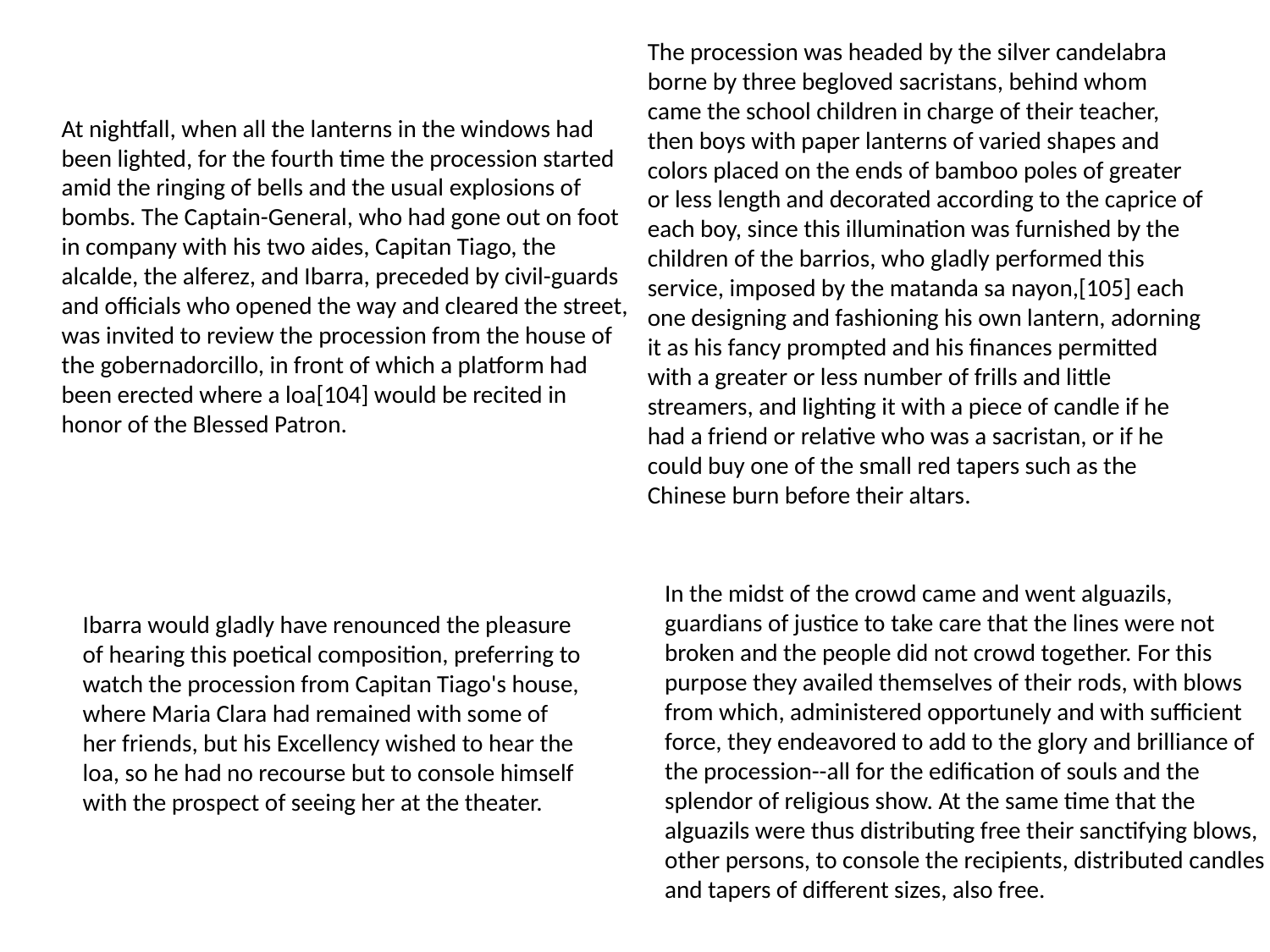

The procession was headed by the silver candelabra borne by three begloved sacristans, behind whom came the school children in charge of their teacher, then boys with paper lanterns of varied shapes and colors placed on the ends of bamboo poles of greater or less length and decorated according to the caprice of each boy, since this illumination was furnished by the children of the barrios, who gladly performed this service, imposed by the matanda sa nayon,[105] each one designing and fashioning his own lantern, adorning it as his fancy prompted and his finances permitted with a greater or less number of frills and little streamers, and lighting it with a piece of candle if he had a friend or relative who was a sacristan, or if he could buy one of the small red tapers such as the Chinese burn before their altars.
At nightfall, when all the lanterns in the windows had been lighted, for the fourth time the procession started amid the ringing of bells and the usual explosions of bombs. The Captain-General, who had gone out on foot in company with his two aides, Capitan Tiago, the alcalde, the alferez, and Ibarra, preceded by civil-guards and officials who opened the way and cleared the street, was invited to review the procession from the house of the gobernadorcillo, in front of which a platform had been erected where a loa[104] would be recited in honor of the Blessed Patron.
In the midst of the crowd came and went alguazils, guardians of justice to take care that the lines were not broken and the people did not crowd together. For this purpose they availed themselves of their rods, with blows from which, administered opportunely and with sufficient force, they endeavored to add to the glory and brilliance of the procession--all for the edification of souls and the splendor of religious show. At the same time that the alguazils were thus distributing free their sanctifying blows, other persons, to console the recipients, distributed candles and tapers of different sizes, also free.
Ibarra would gladly have renounced the pleasure of hearing this poetical composition, preferring to watch the procession from Capitan Tiago's house, where Maria Clara had remained with some of her friends, but his Excellency wished to hear the loa, so he had no recourse but to console himself with the prospect of seeing her at the theater.